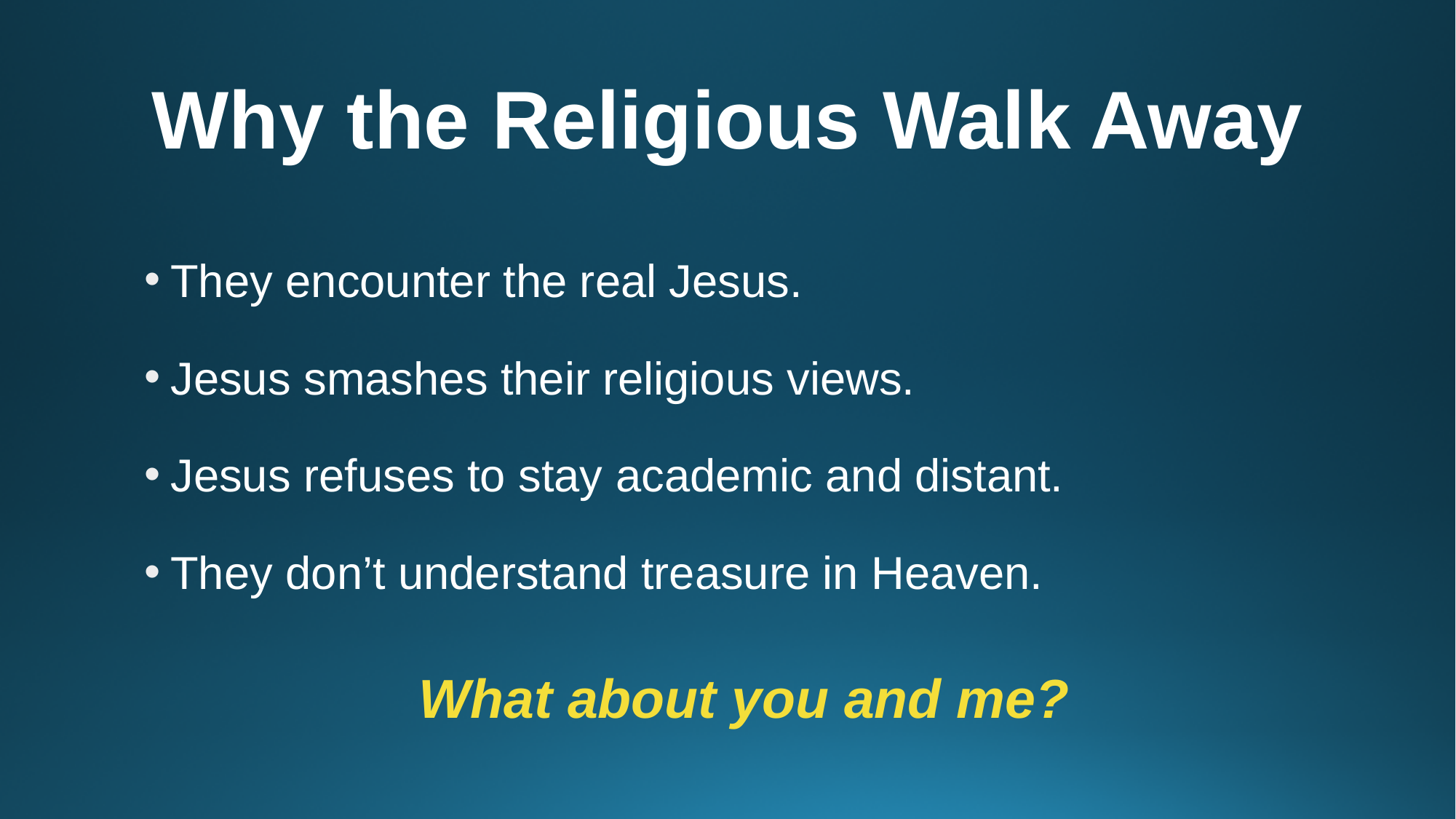

# Why the Religious Walk Away
They encounter the real Jesus.
Jesus smashes their religious views.
Jesus refuses to stay academic and distant.
They don’t understand treasure in Heaven.

What about you and me?